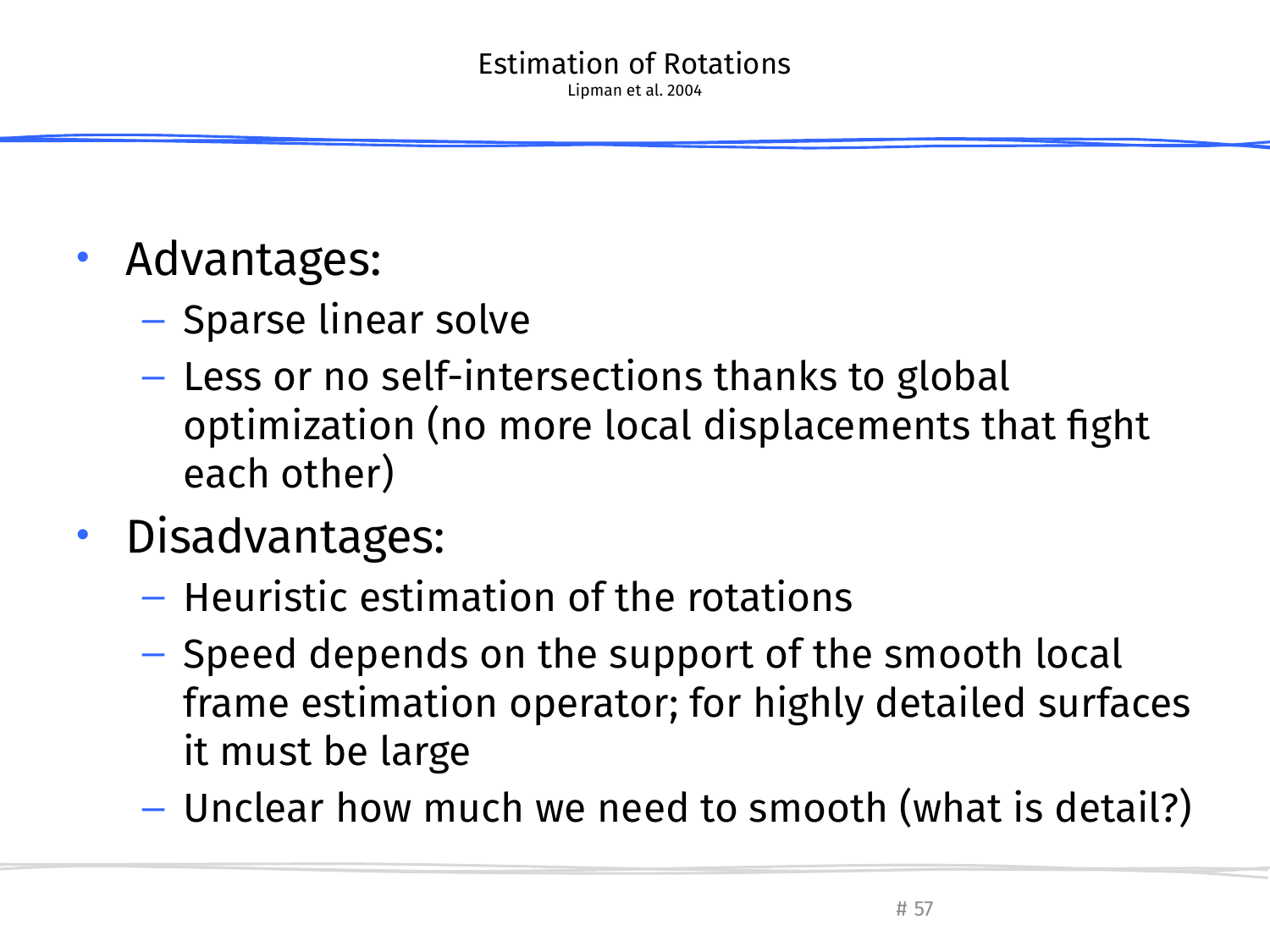

# Estimation of Rotations Lipman et al. 2004
Advantages:
Sparse linear solve
Less or no self-intersections thanks to global optimization (no more local displacements that fight each other)
Disadvantages:
Heuristic estimation of the rotations
Speed depends on the support of the smooth local frame estimation operator; for highly detailed surfaces it must be large
Unclear how much we need to smooth (what is detail?)
57